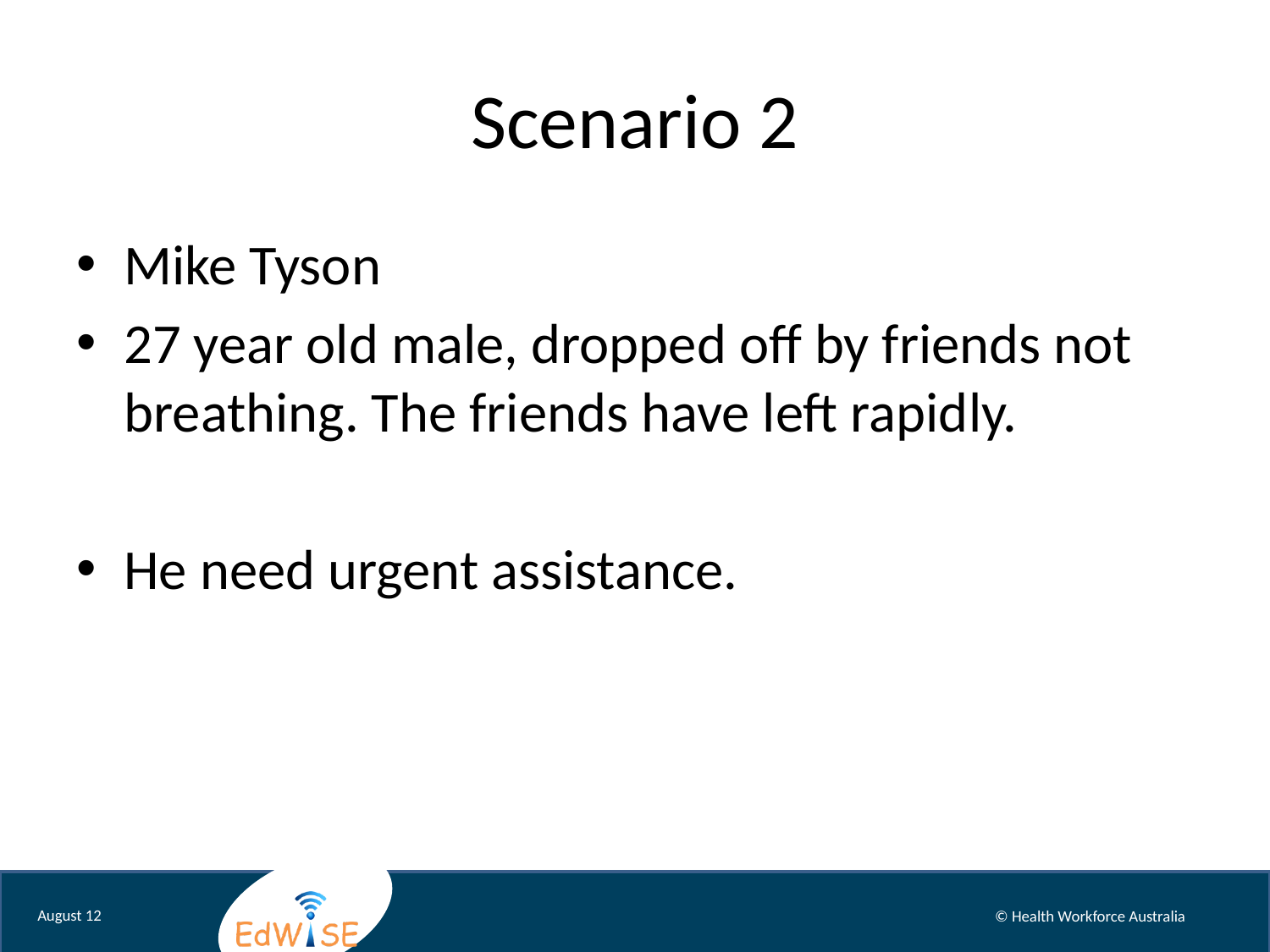

# Scenario 2
Mike Tyson
27 year old male, dropped off by friends not breathing. The friends have left rapidly.

He need urgent assistance.
August 12
© Health Workforce Australia